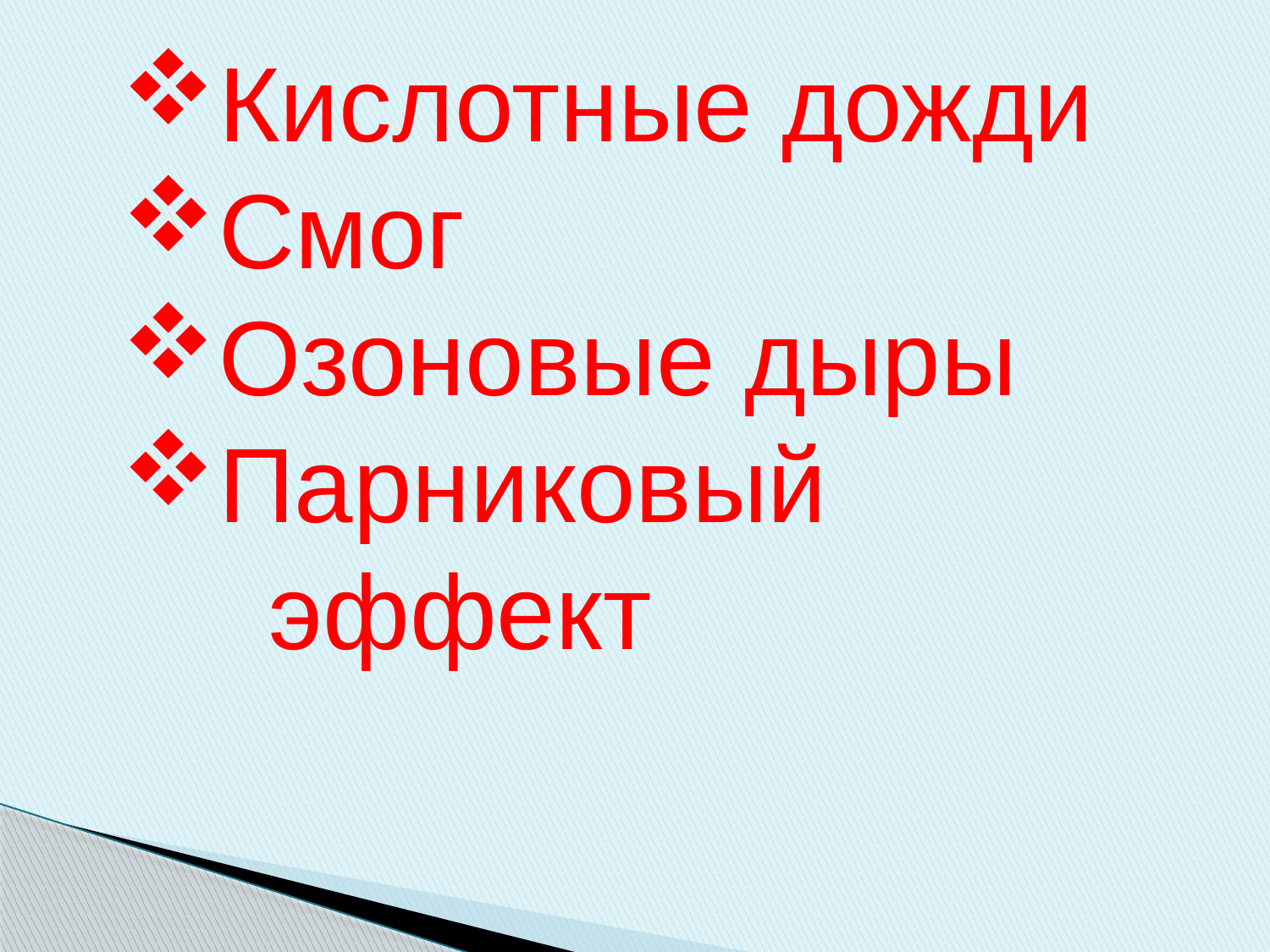

Кислотные дожди
Смог
Озоновые дыры
Парниковый
     эффект